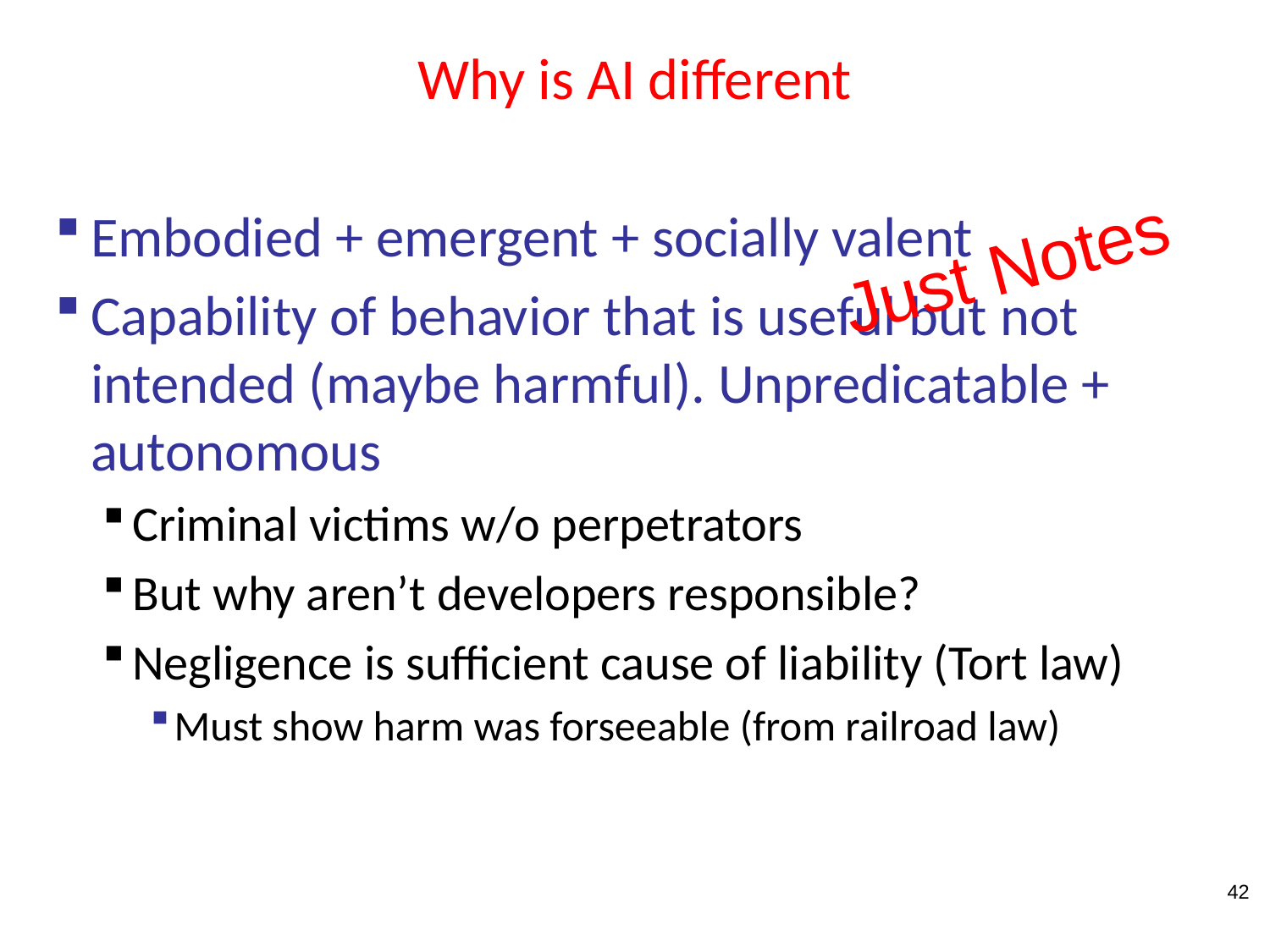

# Why is AI different
Embodied + emergent + socially valent
Capability of behavior that is useful but not intended (maybe harmful). Unpredicatable + autonomous
Criminal victims w/o perpetrators
But why aren’t developers responsible?
Negligence is sufficient cause of liability (Tort law)
Must show harm was forseeable (from railroad law)
Just Notes
42